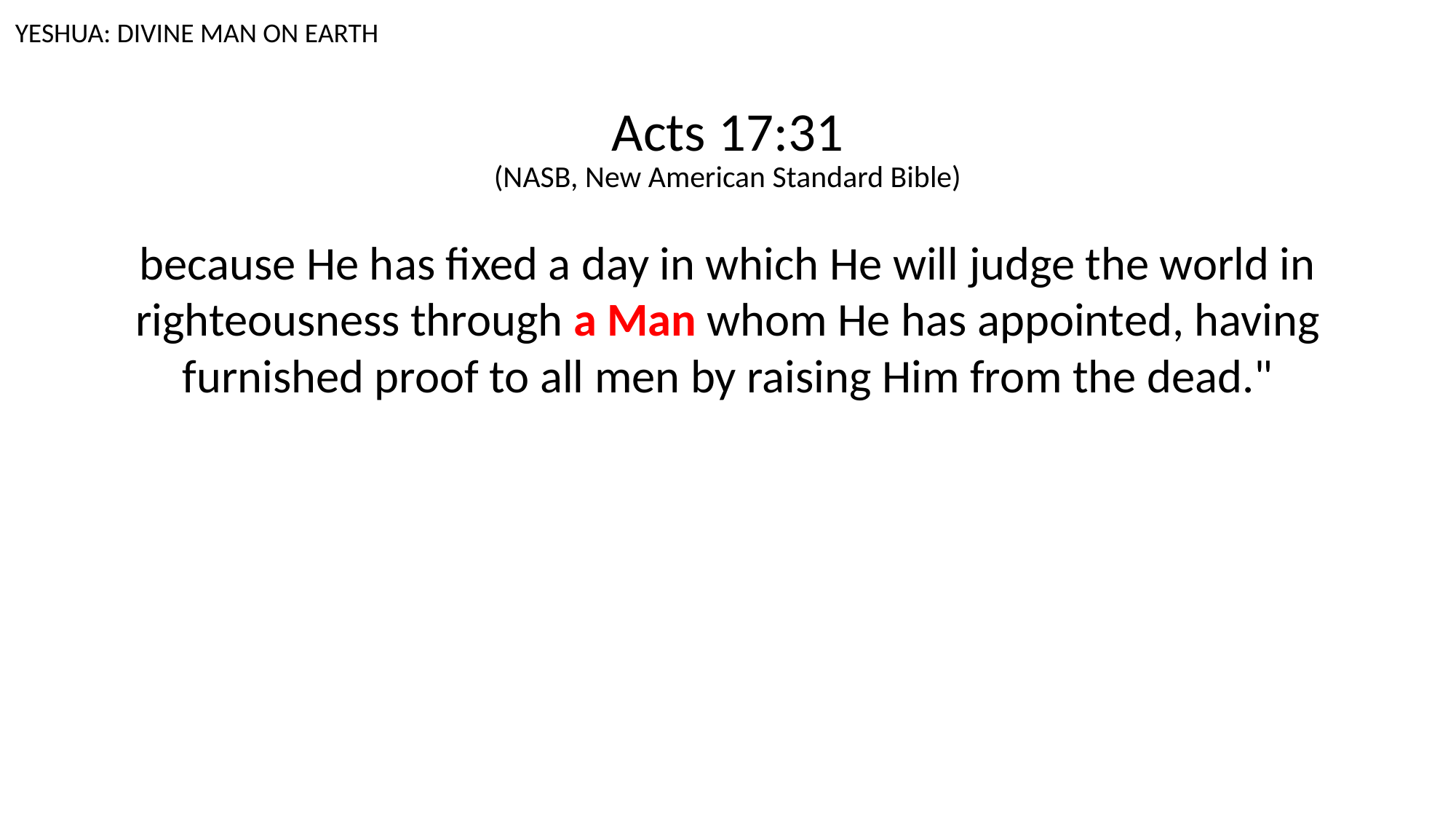

YESHUA: DIVINE MAN ON EARTH
Acts 17:31
(NASB, New American Standard Bible)
because He has fixed a day in which He will judge the world in righteousness through a Man whom He has appointed, having furnished proof to all men by raising Him from the dead."